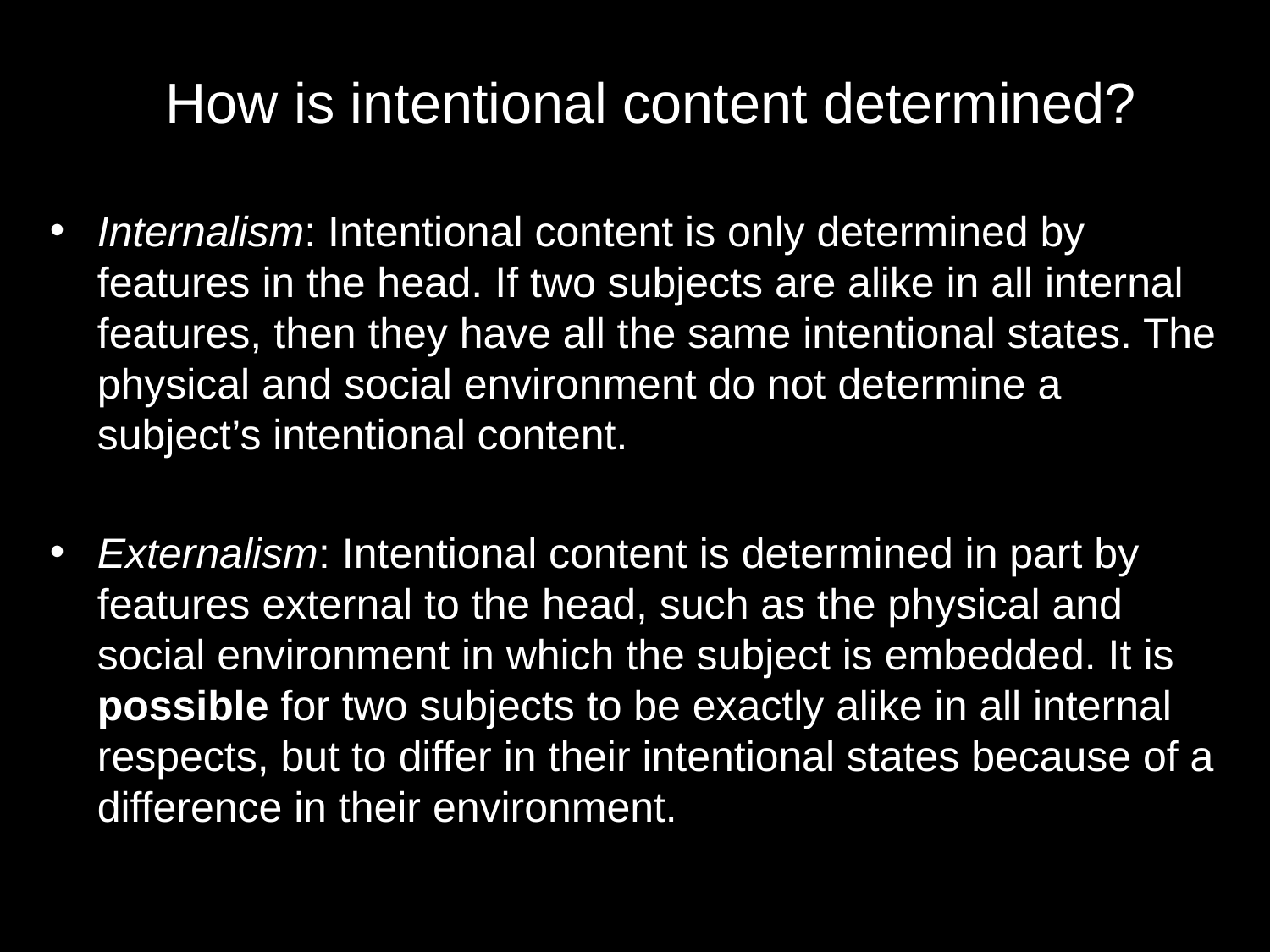

# How is intentional content determined?
Internalism: Intentional content is only determined by features in the head. If two subjects are alike in all internal features, then they have all the same intentional states. The physical and social environment do not determine a subject’s intentional content.

Externalism: Intentional content is determined in part by features external to the head, such as the physical and social environment in which the subject is embedded. It is possible for two subjects to be exactly alike in all internal respects, but to differ in their intentional states because of a difference in their environment.